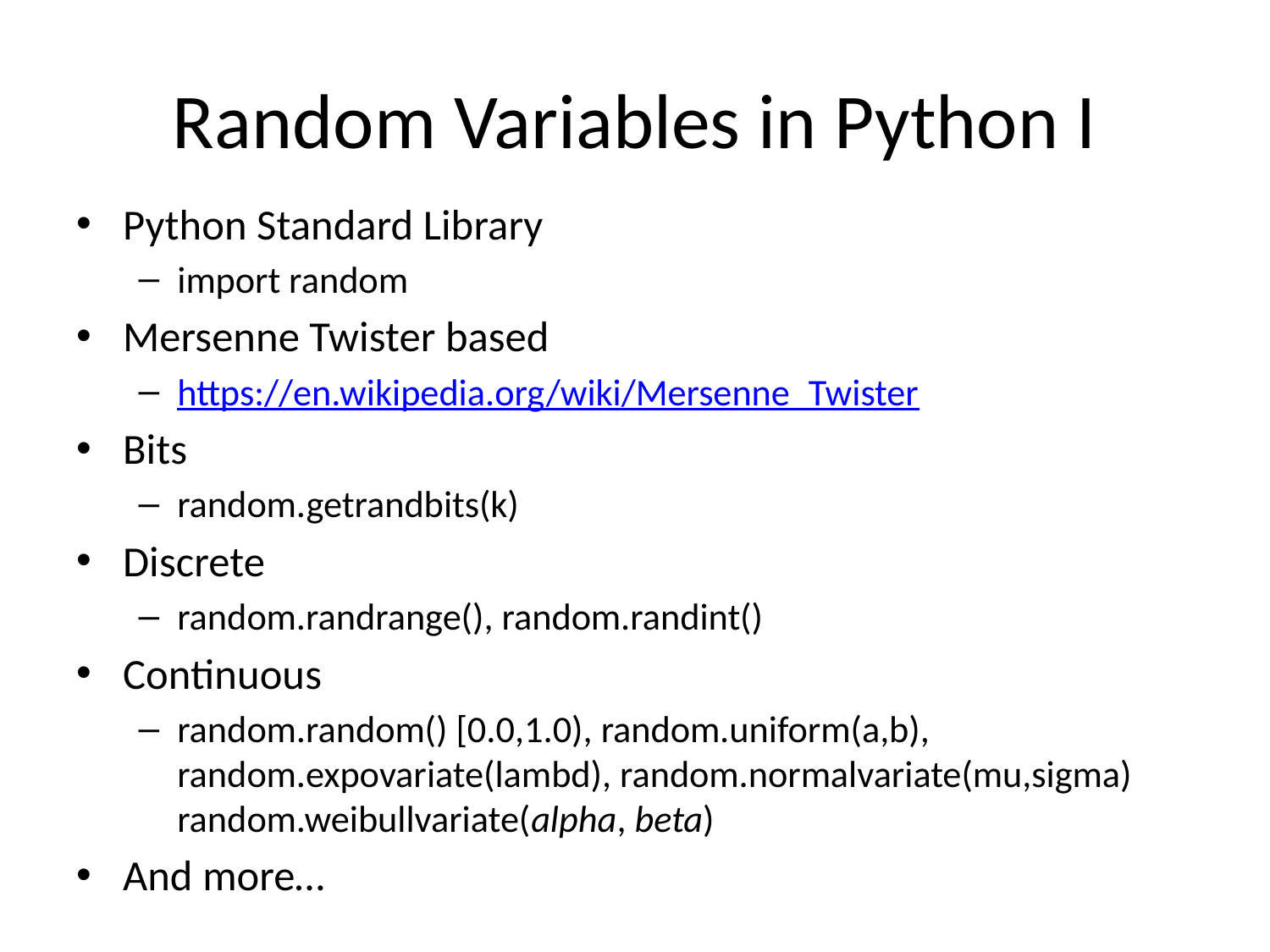

# Random Variables in Python I
Python Standard Library
import random
Mersenne Twister based
https://en.wikipedia.org/wiki/Mersenne_Twister
Bits
random.getrandbits(k)
Discrete
random.randrange(), random.randint()
Continuous
random.random() [0.0,1.0), random.uniform(a,b), random.expovariate(lambd), random.normalvariate(mu,sigma) random.weibullvariate(alpha, beta)
And more…